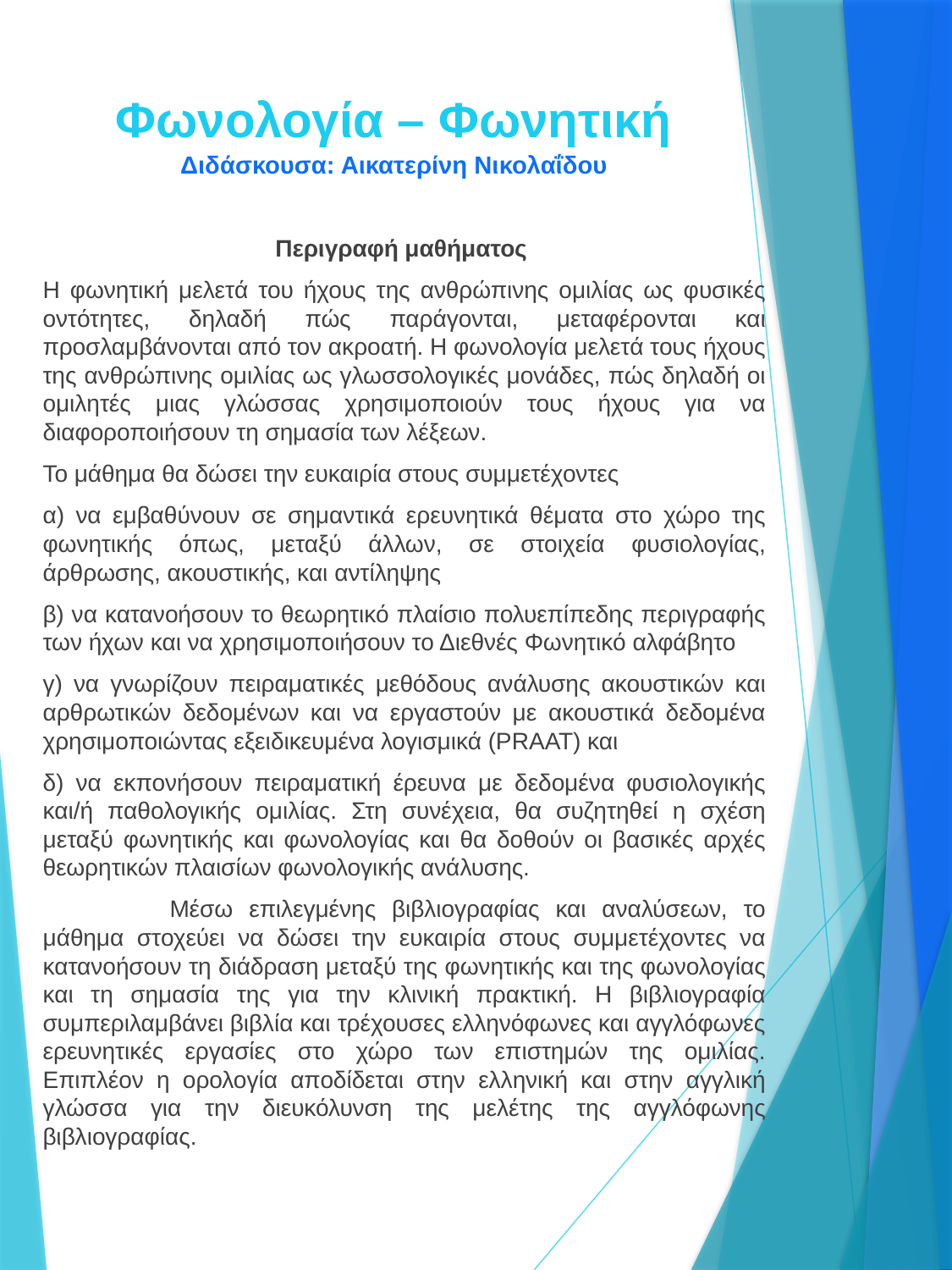

# Φωνολογία – Φωνητική Διδάσκουσα: Αικατερίνη Νικολαΐδου
Περιγραφή μαθήματος
Η φωνητική μελετά του ήχους της ανθρώπινης ομιλίας ως φυσικές οντότητες, δηλαδή πώς παράγονται, μεταφέρονται και προσλαμβάνονται από τον ακροατή. Η φωνολογία μελετά τους ήχους της ανθρώπινης ομιλίας ως γλωσσολογικές μονάδες, πώς δηλαδή οι ομιλητές μιας γλώσσας χρησιμοποιούν τους ήχους για να διαφοροποιήσουν τη σημασία των λέξεων.
Το μάθημα θα δώσει την ευκαιρία στους συμμετέχοντες
α) να εμβαθύνουν σε σημαντικά ερευνητικά θέματα στο χώρο της φωνητικής όπως, μεταξύ άλλων, σε στοιχεία φυσιολογίας, άρθρωσης, ακουστικής, και αντίληψης
β) να κατανοήσουν το θεωρητικό πλαίσιο πολυεπίπεδης περιγραφής των ήχων και να χρησιμοποιήσουν το Διεθνές Φωνητικό αλφάβητο
γ) να γνωρίζουν πειραματικές μεθόδους ανάλυσης ακουστικών και αρθρωτικών δεδομένων και να εργαστούν με ακουστικά δεδομένα χρησιμοποιώντας εξειδικευμένα λογισμικά (PRAAT) και
δ) να εκπονήσουν πειραματική έρευνα με δεδομένα φυσιολογικής και/ή παθολογικής ομιλίας. Στη συνέχεια, θα συζητηθεί η σχέση μεταξύ φωνητικής και φωνολογίας και θα δοθούν οι βασικές αρχές θεωρητικών πλαισίων φωνολογικής ανάλυσης.
	Μέσω επιλεγμένης βιβλιογραφίας και αναλύσεων, το μάθημα στοχεύει να δώσει την ευκαιρία στους συμμετέχοντες να κατανοήσουν τη διάδραση μεταξύ της φωνητικής και της φωνολογίας και τη σημασία της για την κλινική πρακτική. Η βιβλιογραφία συμπεριλαμβάνει βιβλία και τρέχουσες ελληνόφωνες και αγγλόφωνες ερευνητικές εργασίες στο χώρο των επιστημών της ομιλίας. Επιπλέον η ορολογία αποδίδεται στην ελληνική και στην αγγλική γλώσσα για την διευκόλυνση της μελέτης της αγγλόφωνης βιβλιογραφίας.